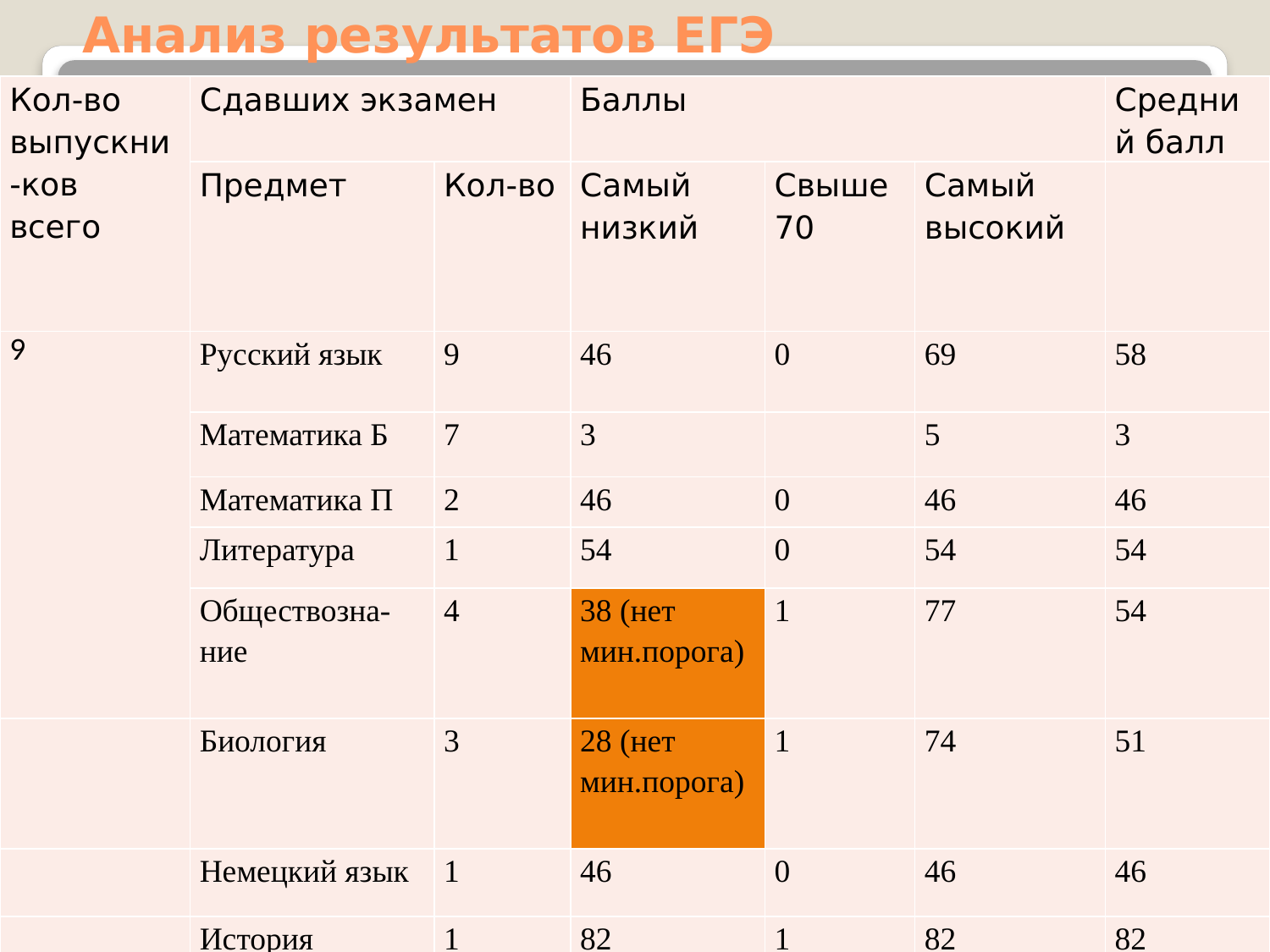

# Анализ результатов ЕГЭ
| Кол-во выпускни-ков всего | Сдавших экзамен |  | Баллы |  |  | Средний балл |
| --- | --- | --- | --- | --- | --- | --- |
|  | Предмет | Кол-во | Самый низкий | Свыше 70 | Самый высокий |  |
| 9 | Русский язык | 9 | 46 | 0 | 69 | 58 |
|  | Математика Б | 7 | 3 |  | 5 | 3 |
|  | Математика П | 2 | 46 | 0 | 46 | 46 |
|  | Литература | 1 | 54 | 0 | 54 | 54 |
|  | Обществозна-ние | 4 | 38 (нет мин.порога) | 1 | 77 | 54 |
|  | Биология | 3 | 28 (нет мин.порога) | 1 | 74 | 51 |
|  | Немецкий язык | 1 | 46 | 0 | 46 | 46 |
|  | История | 1 | 82 | 1 | 82 | 82 |